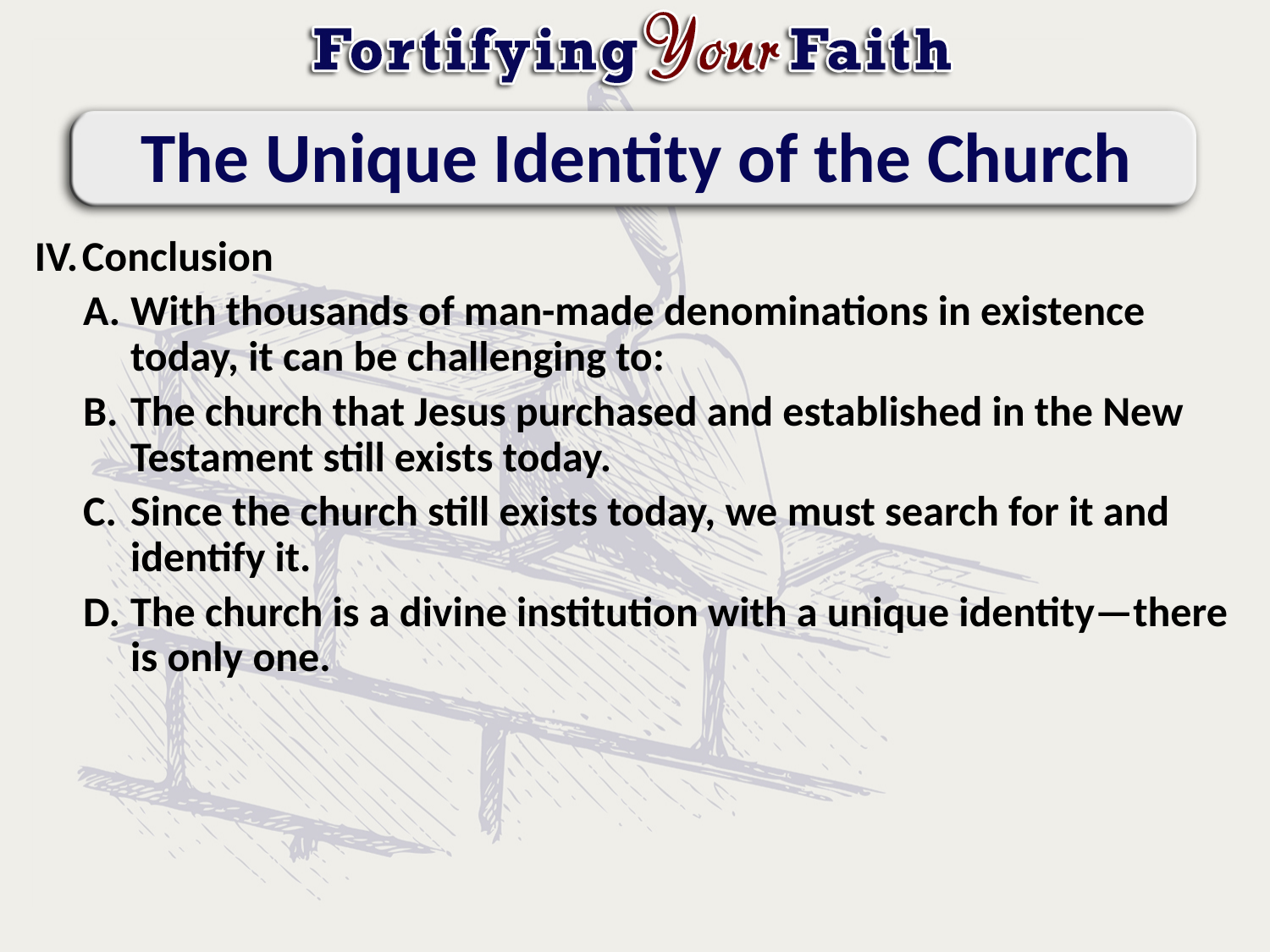

# The Unique Identity of the Church
Conclusion
With thousands of man-made denominations in existence today, it can be challenging to:
The church that Jesus purchased and established in the New Testament still exists today.
Since the church still exists today, we must search for it and identify it.
The church is a divine institution with a unique identity—there is only one.